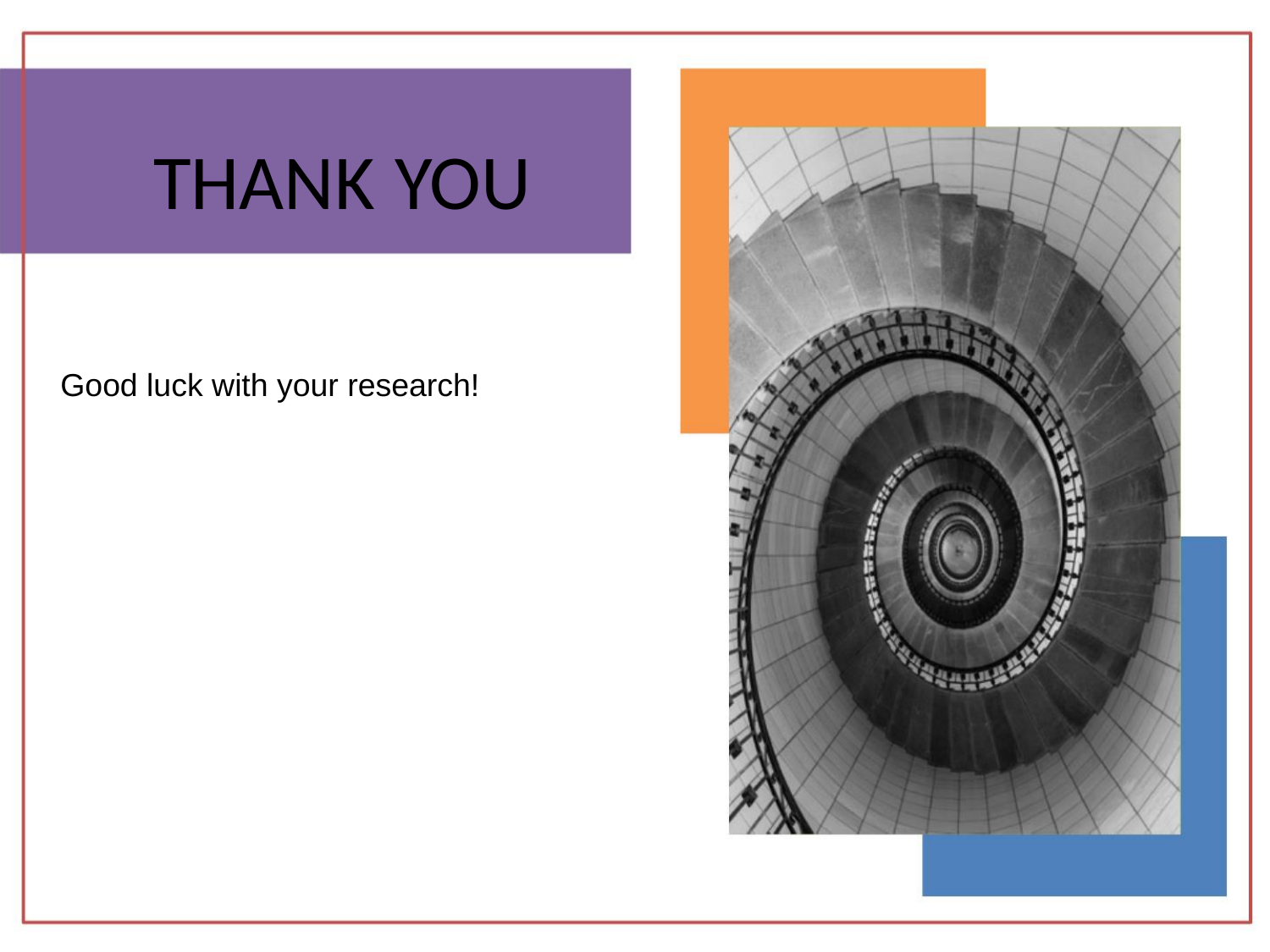

THANK YOU
Good luck with your research!